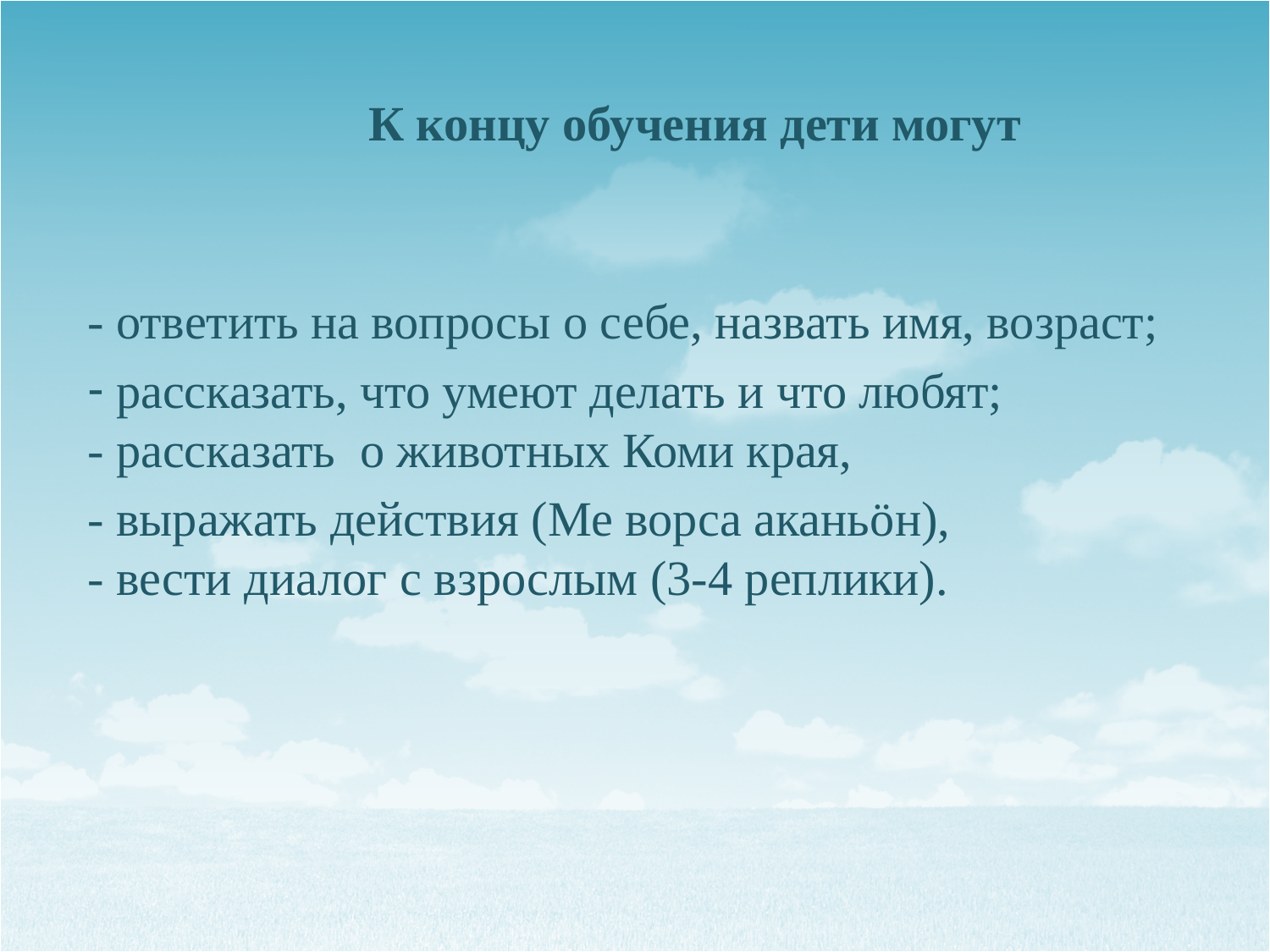

# К концу обучения дети могут

- ответить на вопросы о себе, назвать имя, возраст;
 рассказать, что умеют делать и что любят;
- рассказать  о животных Коми края,
- выражать действия (Ме ворса аканьöн),
- вести диалог с взрослым (3-4 реплики).